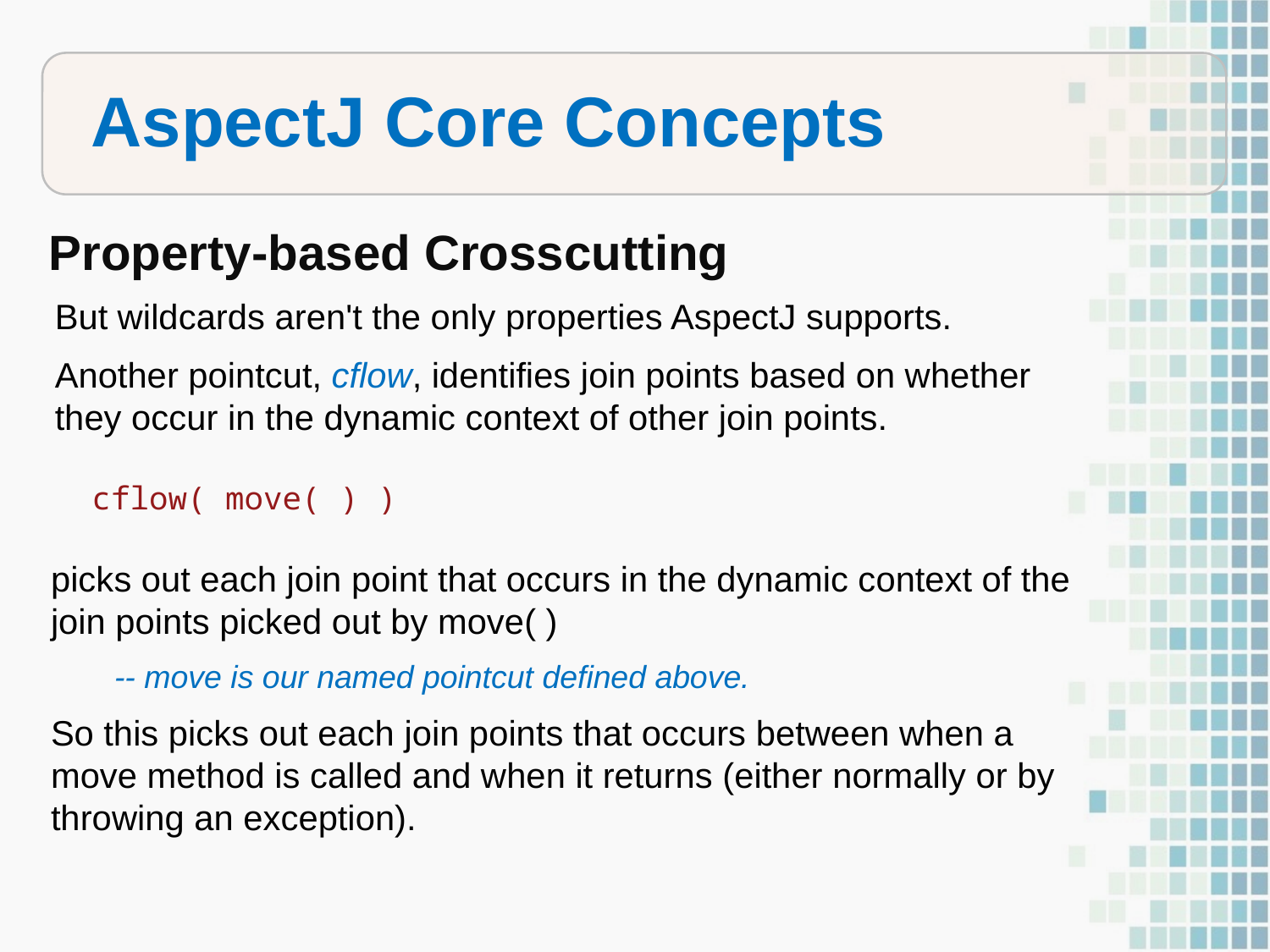

summarized in this table:
Differences in terminology

AspectJ Core Concepts
Property-based Crosscutting
But wildcards aren't the only properties AspectJ supports.
Another pointcut, cflow, identifies join points based on whether they occur in the dynamic context of other join points.
cflow( move( ) )
picks out each join point that occurs in the dynamic context of the join points picked out by move( )
-- move is our named pointcut defined above.
So this picks out each join points that occurs between when a move method is called and when it returns (either normally or by throwing an exception).